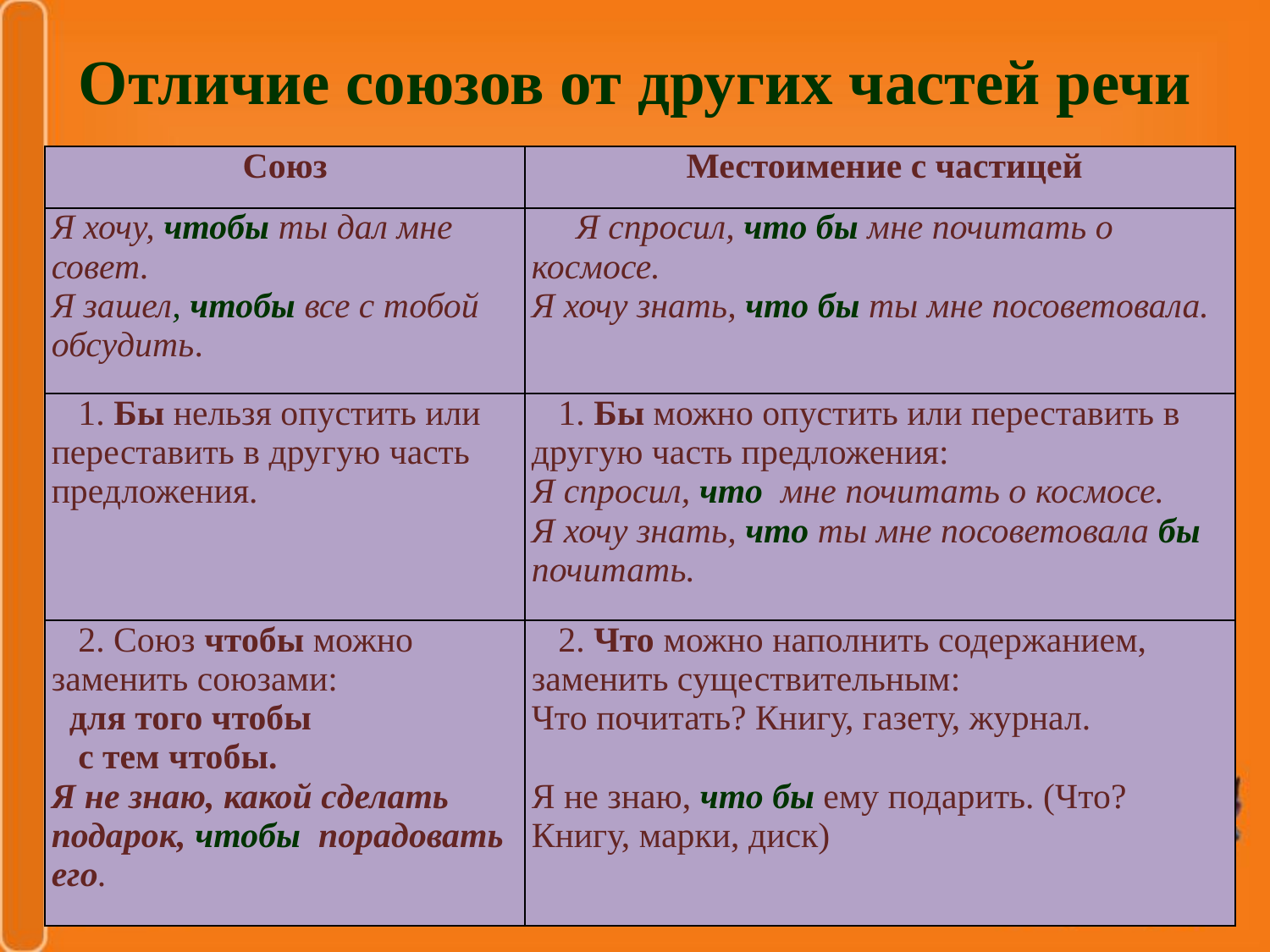

# Отличие союзов от других частей речи
| Союз | Местоимение с частицей |
| --- | --- |
| Я хочу, чтобы ты дал мне совет. Я зашел, чтобы все с тобой обсудить. | Я спросил, что бы мне почитать о космосе. Я хочу знать, что бы ты мне посоветовала. |
| 1. Бы нельзя опустить или переставить в другую часть предложения. | 1. Бы можно опустить или переставить в другую часть предложения: Я спросил, что  мне почитать о космосе. Я хочу знать, что ты мне посоветовала бы почитать. |
| 2. Союз чтобы можно заменить союзами:   для того чтобы с тем чтобы. Я не знаю, какой сделать подарок, чтобы порадовать его. | 2. Что можно наполнить содержанием, заменить существительным: Что почитать? Книгу, газету, журнал. Я не знаю, что бы ему подарить. (Что? Книгу, марки, диск) |